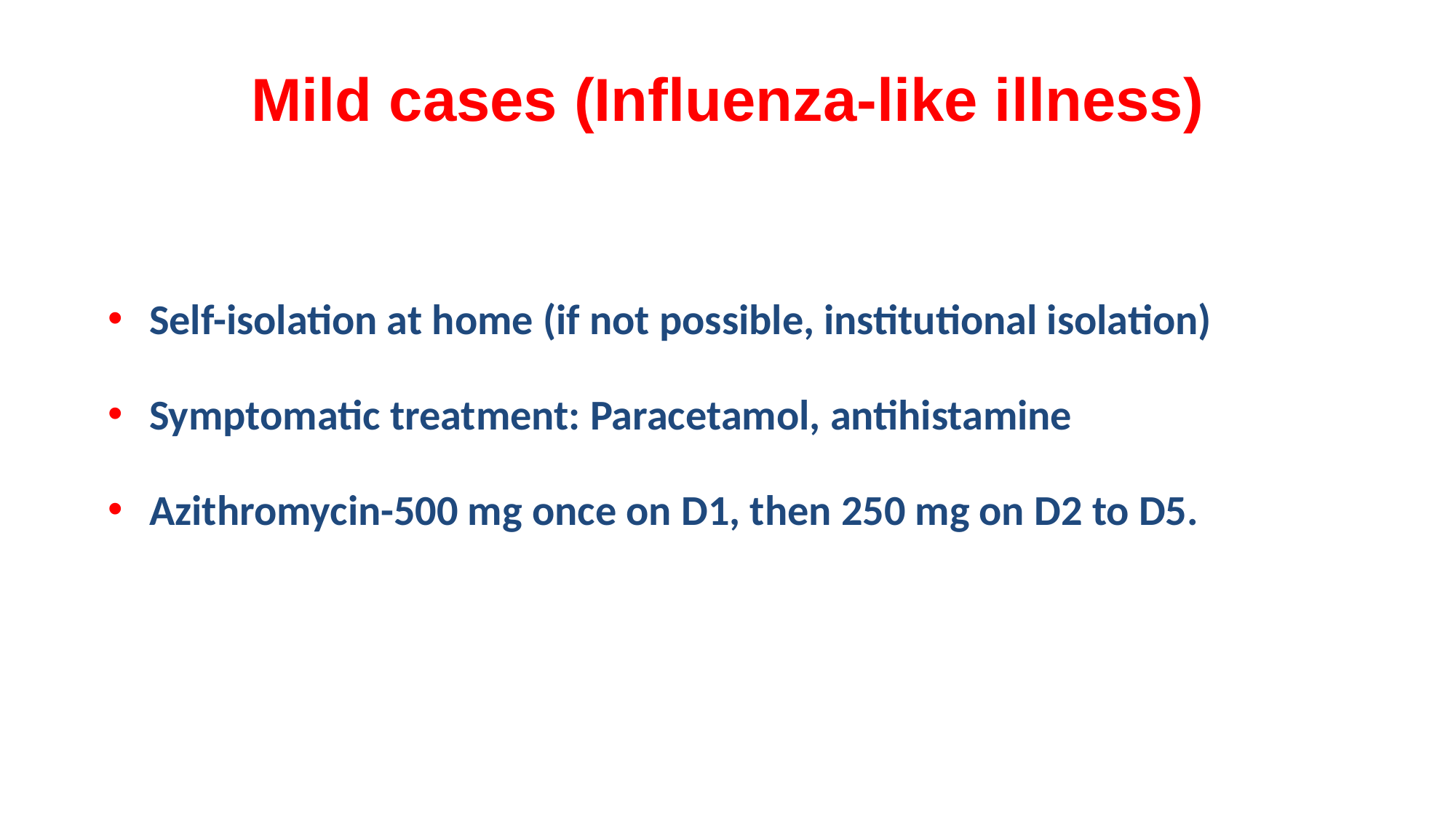

# Mild cases (Influenza-like illness)
Self-isolation at home (if not possible, institutional isolation)
Symptomatic treatment: Paracetamol, antihistamine
Azithromycin-500 mg once on D1, then 250 mg on D2 to D5.